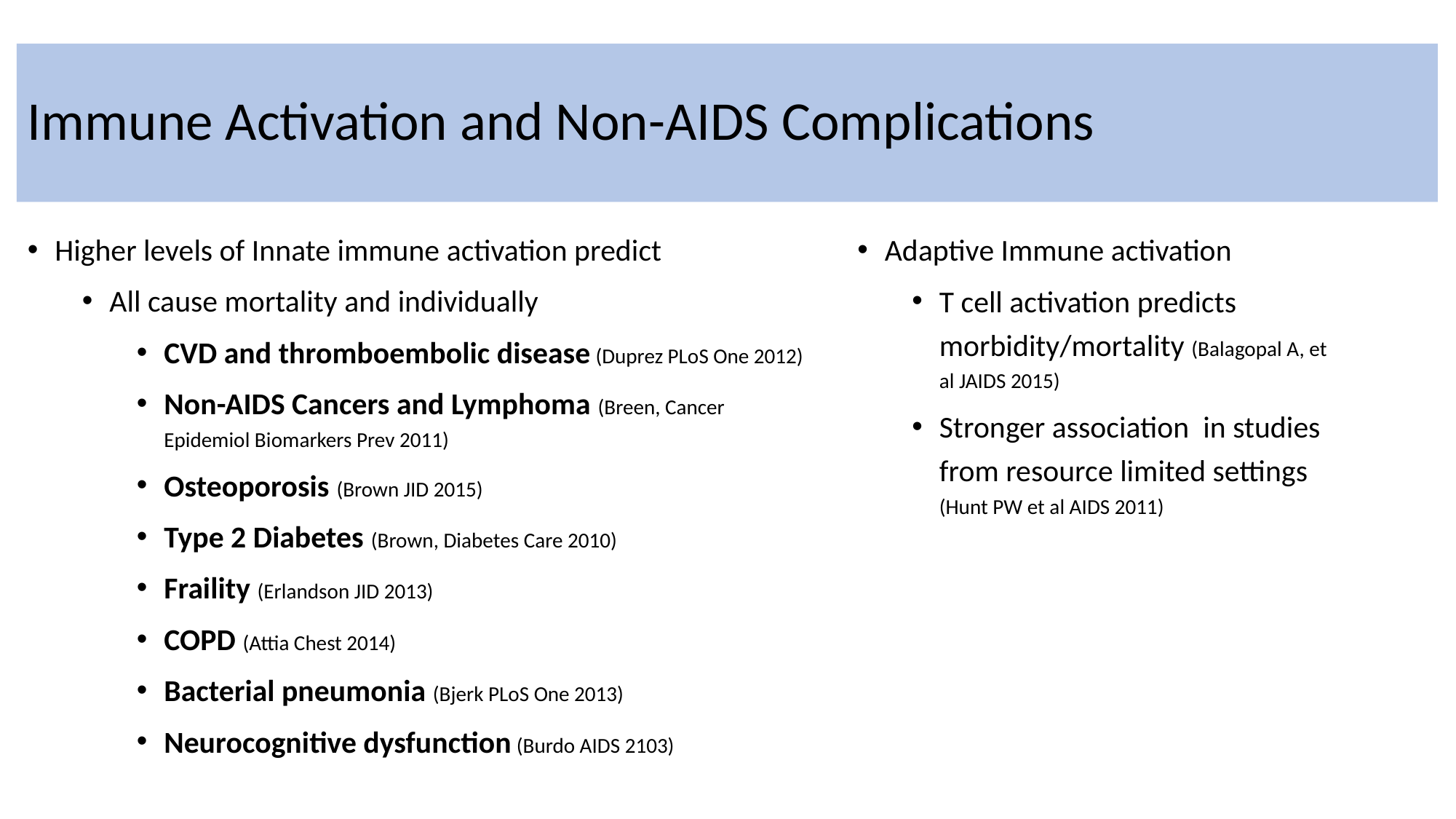

# Immune Activation and Non-AIDS Complications
Higher levels of Innate immune activation predict
All cause mortality and individually
CVD and thromboembolic disease (Duprez PLoS One 2012)
Non-AIDS Cancers and Lymphoma (Breen, Cancer Epidemiol Biomarkers Prev 2011)
Osteoporosis (Brown JID 2015)
Type 2 Diabetes (Brown, Diabetes Care 2010)
Fraility (Erlandson JID 2013)
COPD (Attia Chest 2014)
Bacterial pneumonia (Bjerk PLoS One 2013)
Neurocognitive dysfunction (Burdo AIDS 2103)

Adaptive Immune activation
T cell activation predicts morbidity/mortality (Balagopal A, et al JAIDS 2015)
Stronger association  in studies from resource limited settings (Hunt PW et al AIDS 2011)